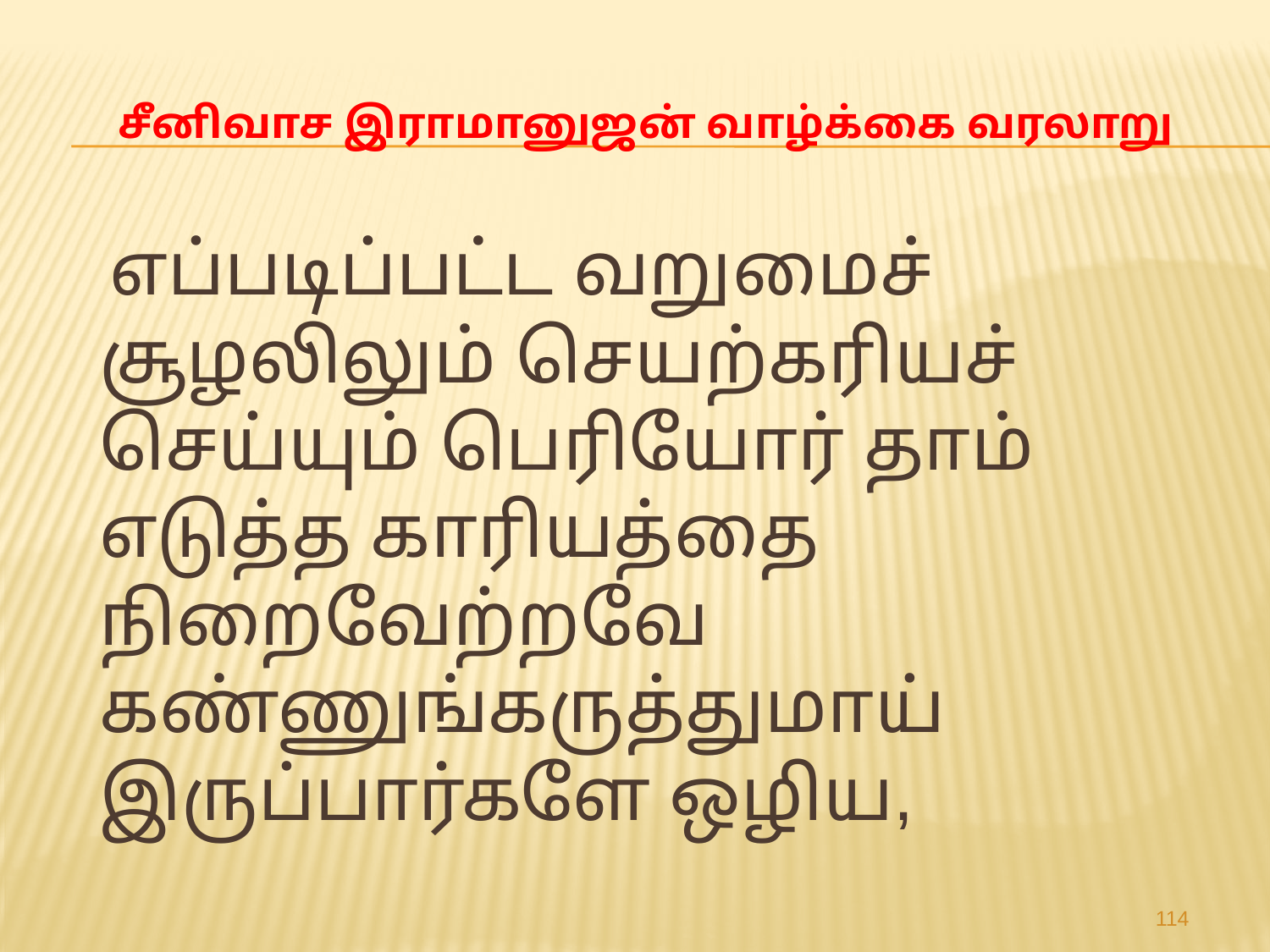

# சீனிவாச இராமானுஜன் வாழ்க்கை வரலாறு
    எப்படிப்பட்ட வறுமைச் சூழலிலும் செயற்கரியச் செய்யும் பெரியோர் தாம் எடுத்த காரியத்தை நிறைவேற்றவே கண்ணுங்கருத்துமாய் இருப்பார்களே ஒழிய,

114